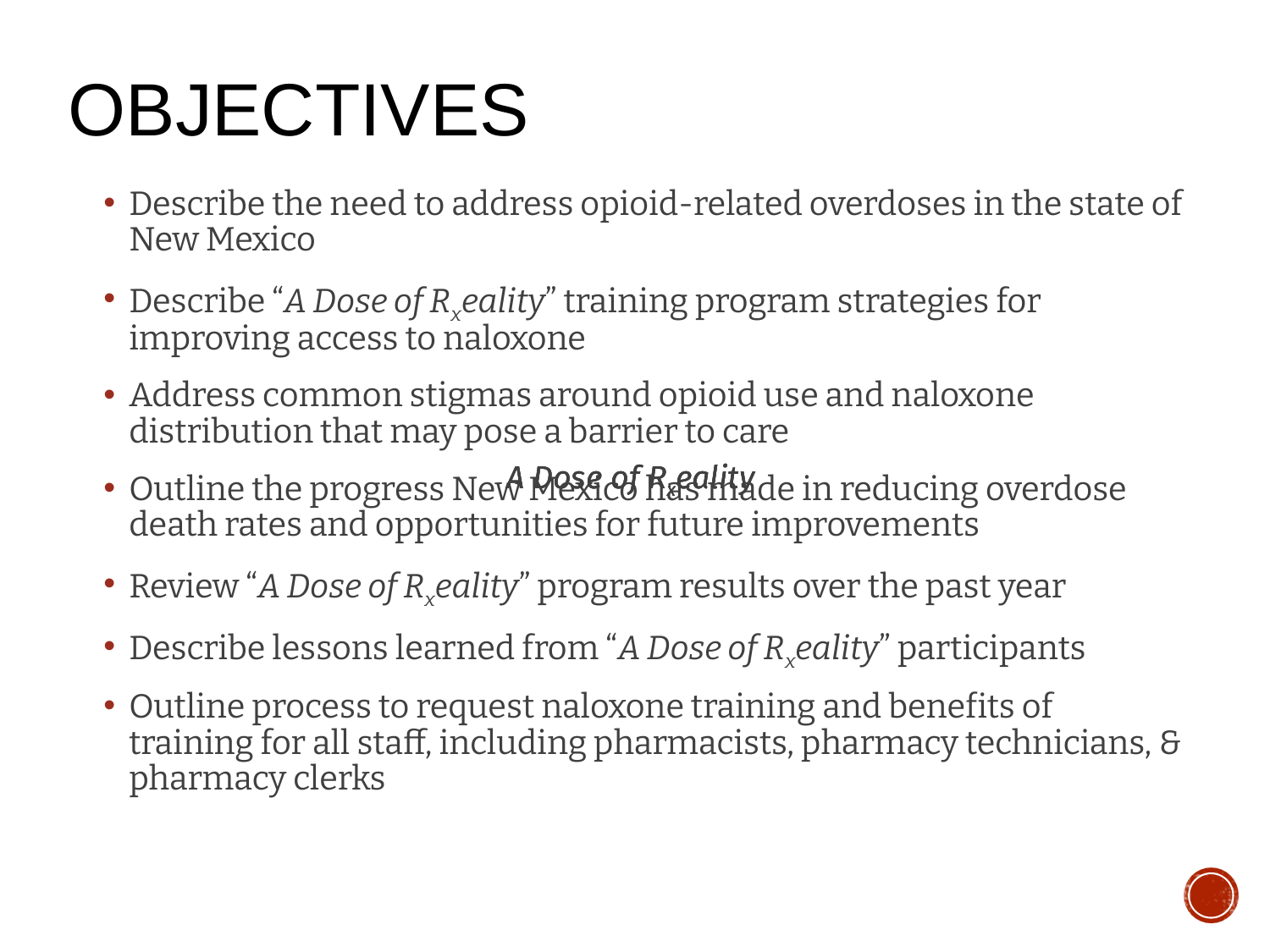

# OBJECTIVES
Describe the need to address opioid-related overdoses in the state of New Mexico
Describe “A Dose of Rxeality” training program strategies for improving access to naloxone
Address common stigmas around opioid use and naloxone distribution that may pose a barrier to care
Outline the progress New Mexico has made in reducing overdose death rates and opportunities for future improvements
Review “A Dose of Rxeality” program results over the past year
Describe lessons learned from “A Dose of Rxeality” participants
Outline process to request naloxone training and benefits of training for all staff, including pharmacists, pharmacy technicians, & pharmacy clerks

A Dose of Rxeality
A Dose of Rxeality
A Dose of Rxeality